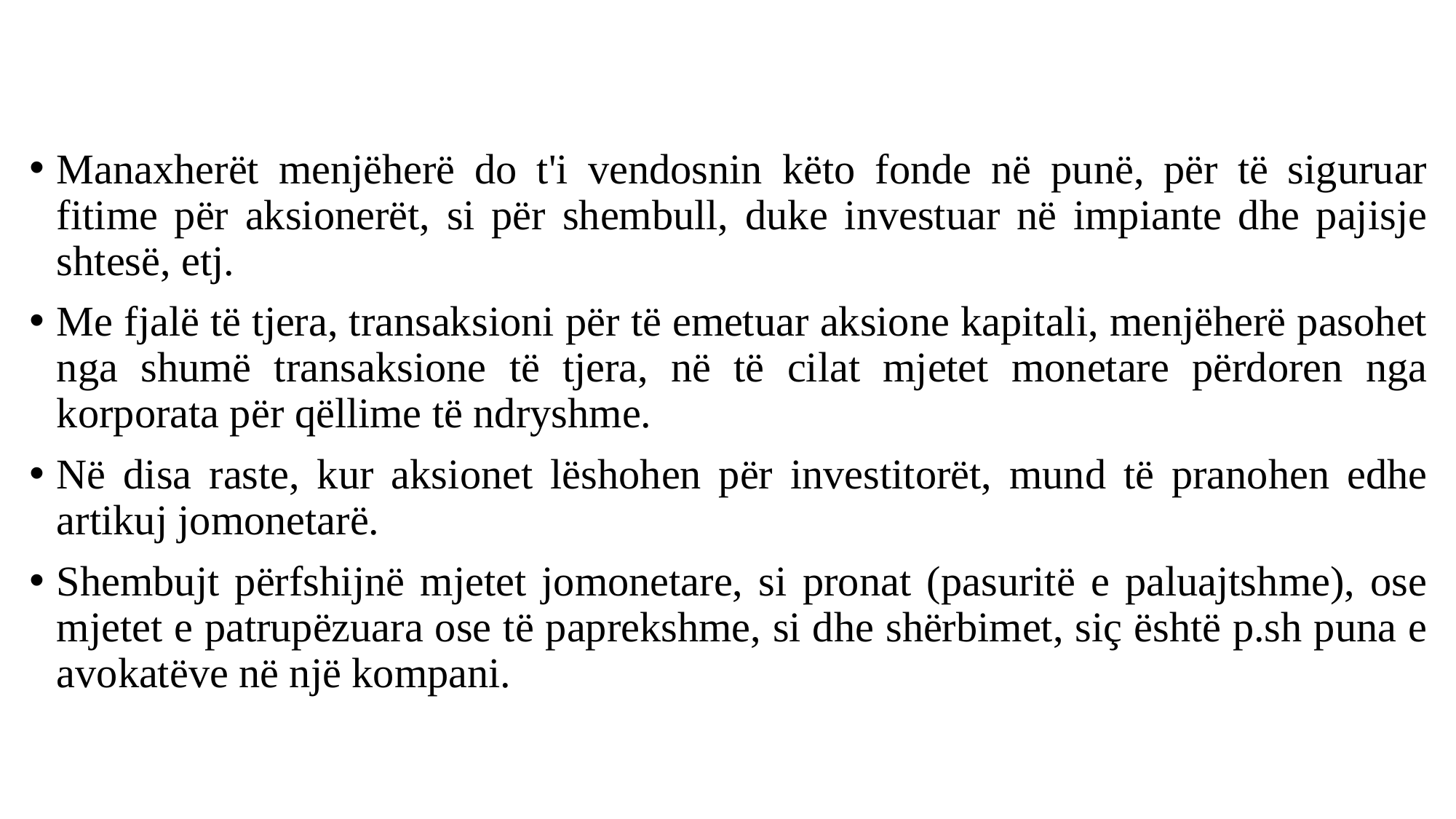

#
Manaxherët menjëherë do t'i vendosnin këto fonde në punë, për të siguruar fitime për aksionerët, si për shembull, duke investuar në impiante dhe pajisje shtesë, etj.
Me fjalë të tjera, transaksioni për të emetuar aksione kapitali, menjëherë pasohet nga shumë transaksione të tjera, në të cilat mjetet monetare përdoren nga korporata për qëllime të ndryshme.
Në disa raste, kur aksionet lëshohen për investitorët, mund të pranohen edhe artikuj jomonetarë.
Shembujt përfshijnë mjetet jomonetare, si pronat (pasuritë e paluajtshme), ose mjetet e patrupëzuara ose të paprekshme, si dhe shërbimet, siç është p.sh puna e avokatëve në një kompani.